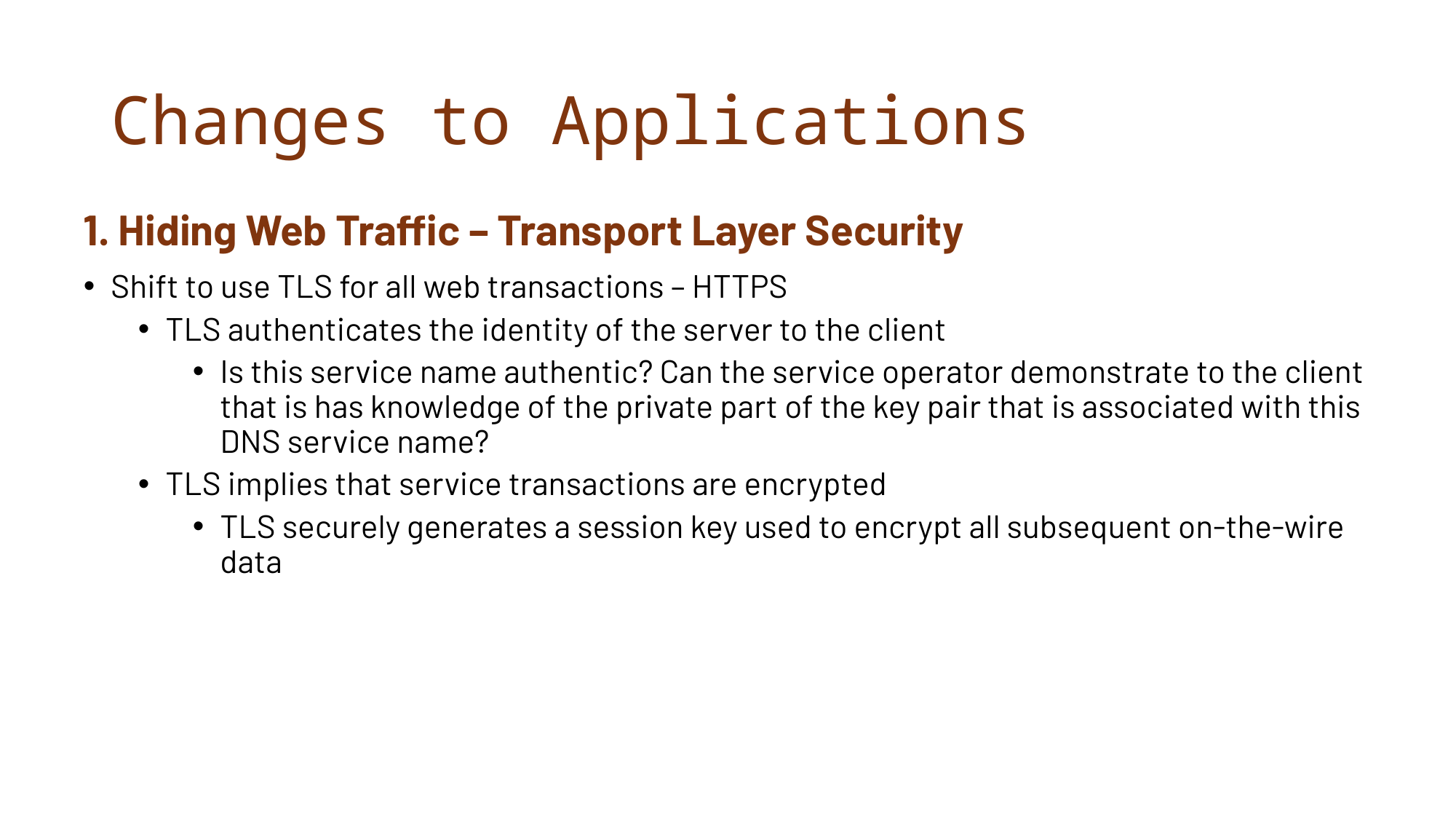

# Changes to Applications
1. Hiding Web Traffic – Transport Layer Security
Shift to use TLS for all web transactions – HTTPS
TLS authenticates the identity of the server to the client
Is this service name authentic? Can the service operator demonstrate to the client that is has knowledge of the private part of the key pair that is associated with this DNS service name?
TLS implies that service transactions are encrypted
TLS securely generates a session key used to encrypt all subsequent on-the-wire data